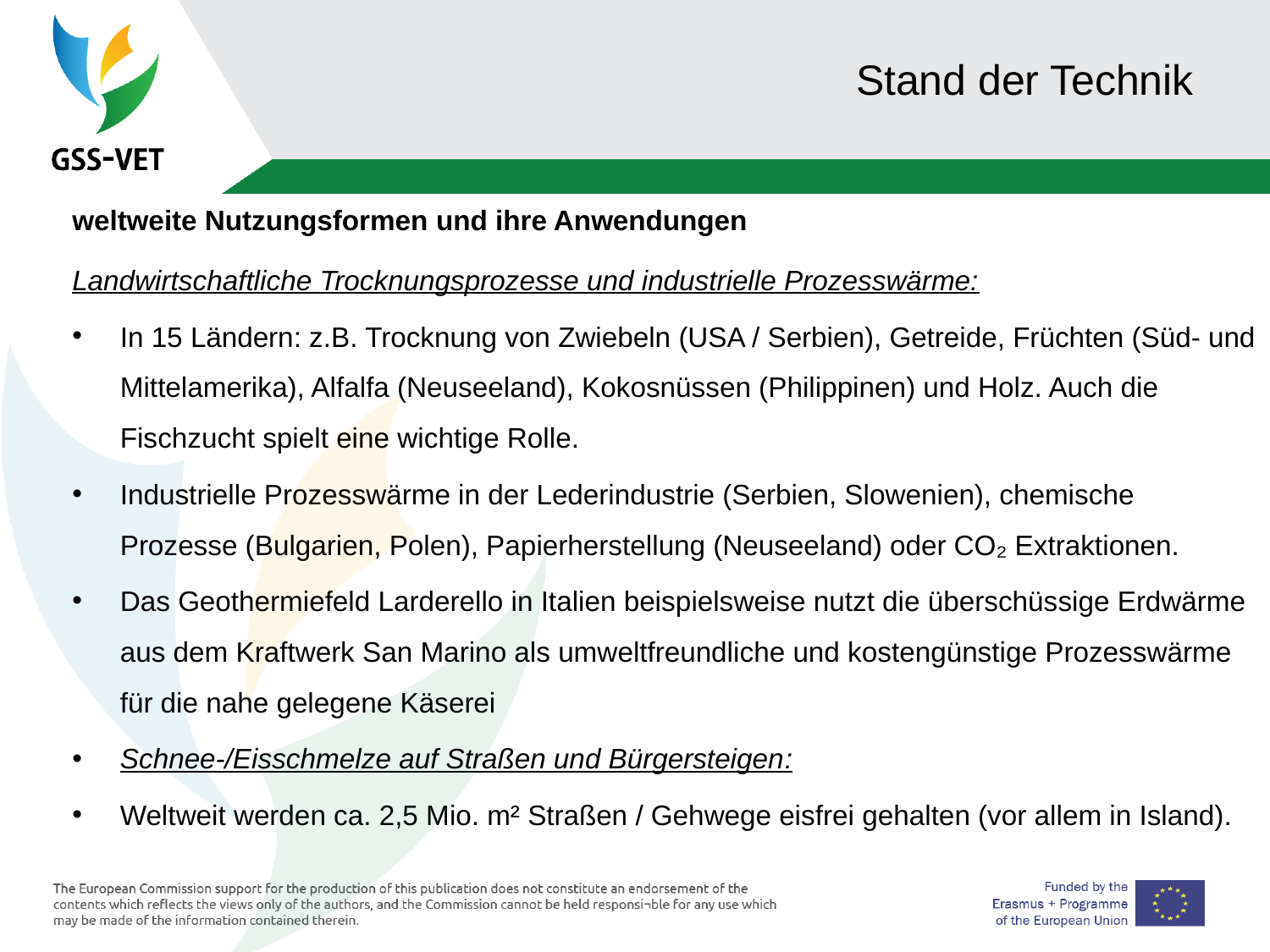

# Stand der Technik
weltweite Nutzungsformen und ihre Anwendungen
Landwirtschaftliche Trocknungsprozesse und industrielle Prozesswärme:
In 15 Ländern: z.B. Trocknung von Zwiebeln (USA / Serbien), Getreide, Früchten (Süd- und Mittelamerika), Alfalfa (Neuseeland), Kokosnüssen (Philippinen) und Holz. Auch die Fischzucht spielt eine wichtige Rolle.
Industrielle Prozesswärme in der Lederindustrie (Serbien, Slowenien), chemische Prozesse (Bulgarien, Polen), Papierherstellung (Neuseeland) oder CO₂ Extraktionen.
Das Geothermiefeld Larderello in Italien beispielsweise nutzt die überschüssige Erdwärme aus dem Kraftwerk San Marino als umweltfreundliche und kostengünstige Prozesswärme für die nahe gelegene Käserei
Schnee-/Eisschmelze auf Straßen und Bürgersteigen:
Weltweit werden ca. 2,5 Mio. m² Straßen / Gehwege eisfrei gehalten (vor allem in Island).